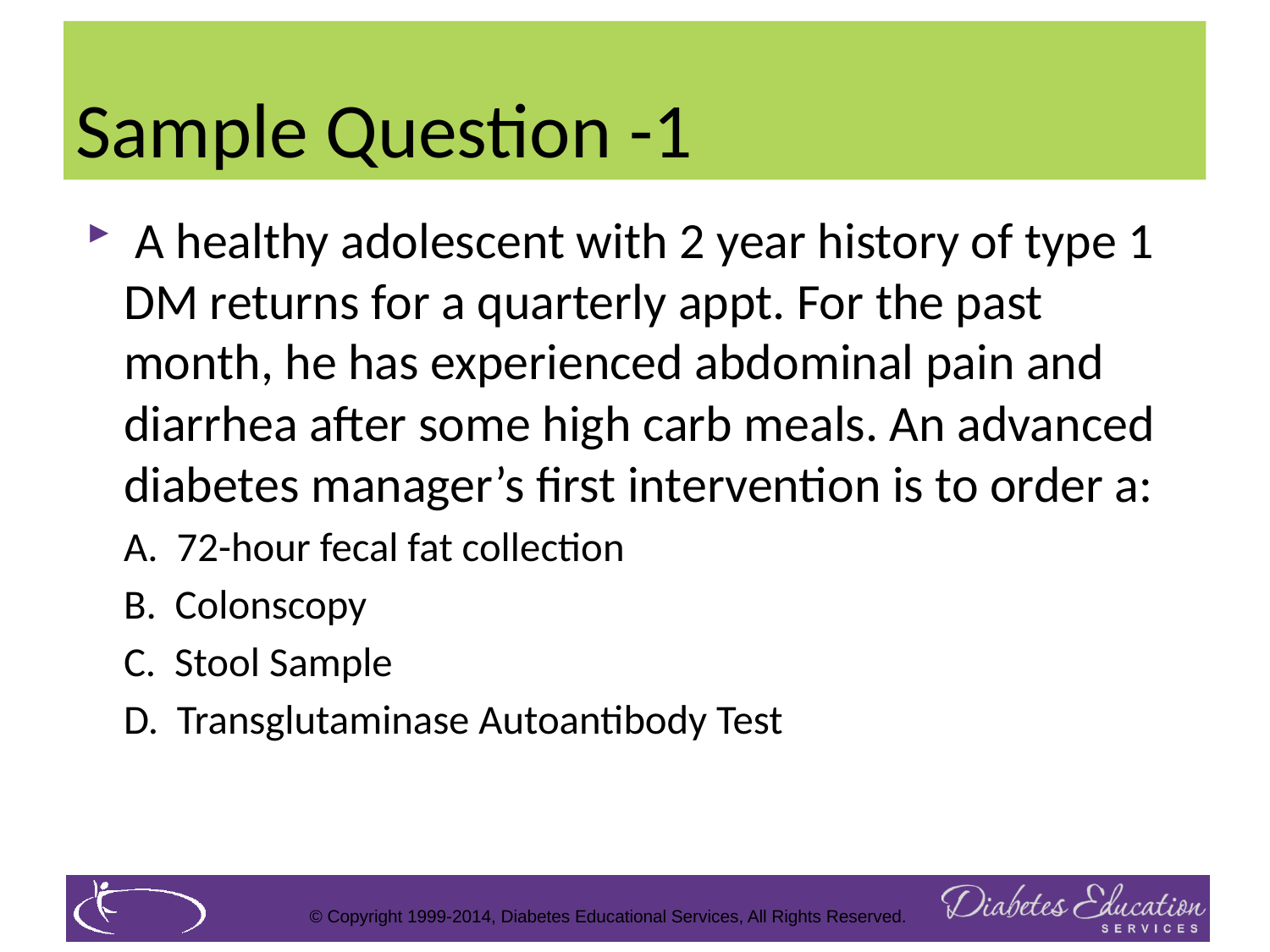

Sample Question -1
 A healthy adolescent with 2 year history of type 1 DM returns for a quarterly appt. For the past month, he has experienced abdominal pain and diarrhea after some high carb meals. An advanced diabetes manager’s first intervention is to order a:
A.  72-hour fecal fat collection
B.  Colonscopy
C.  Stool Sample
D.  Transglutaminase Autoantibody Test

© Copyright 1999-2014, Diabetes Educational Services, All Rights Reserved.